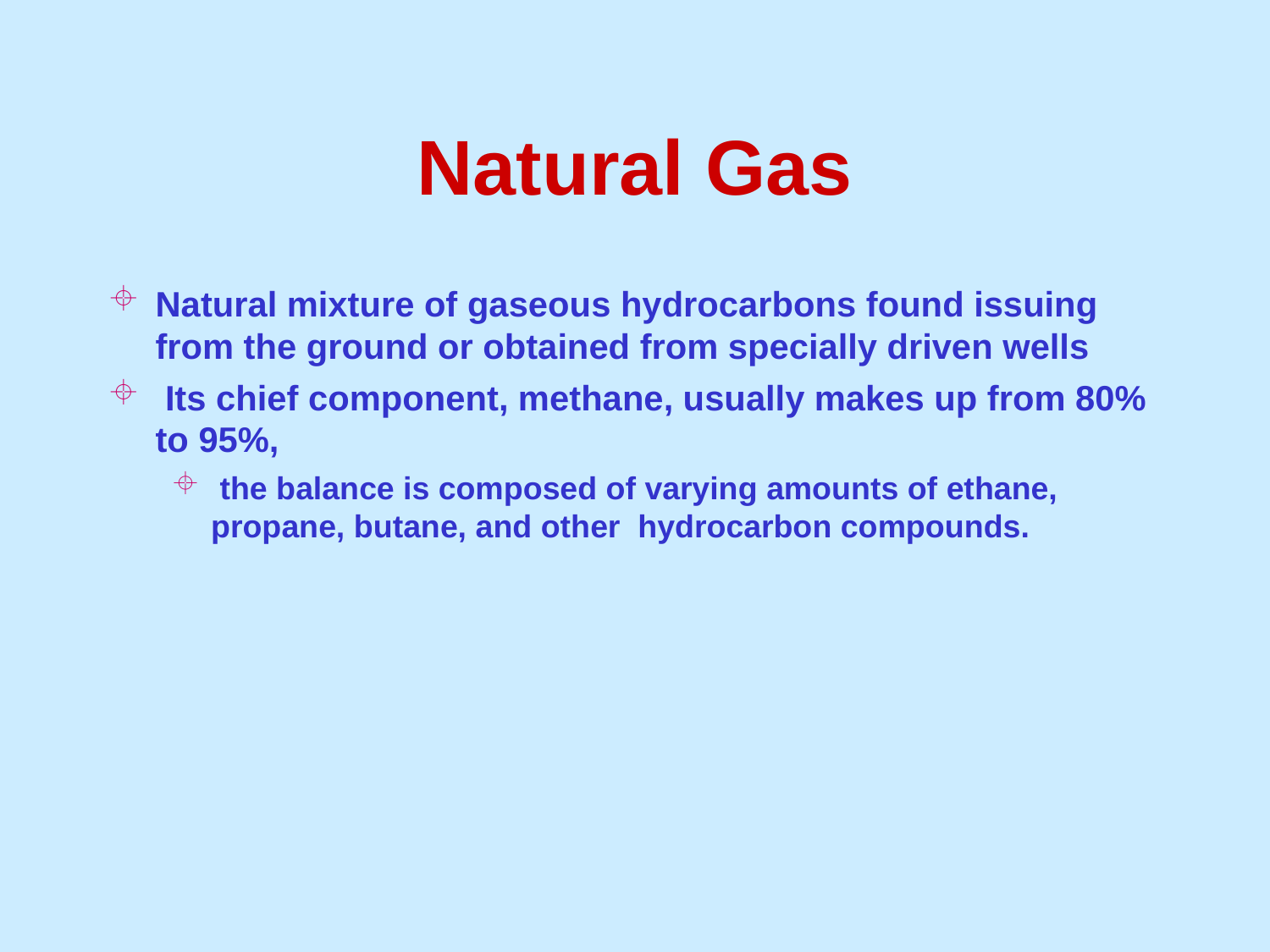

# Natural Gas
Natural mixture of gaseous hydrocarbons found issuing from the ground or obtained from specially driven wells
 Its chief component, methane, usually makes up from 80% to 95%,
 the balance is composed of varying amounts of ethane, propane, butane, and other  hydrocarbon compounds.